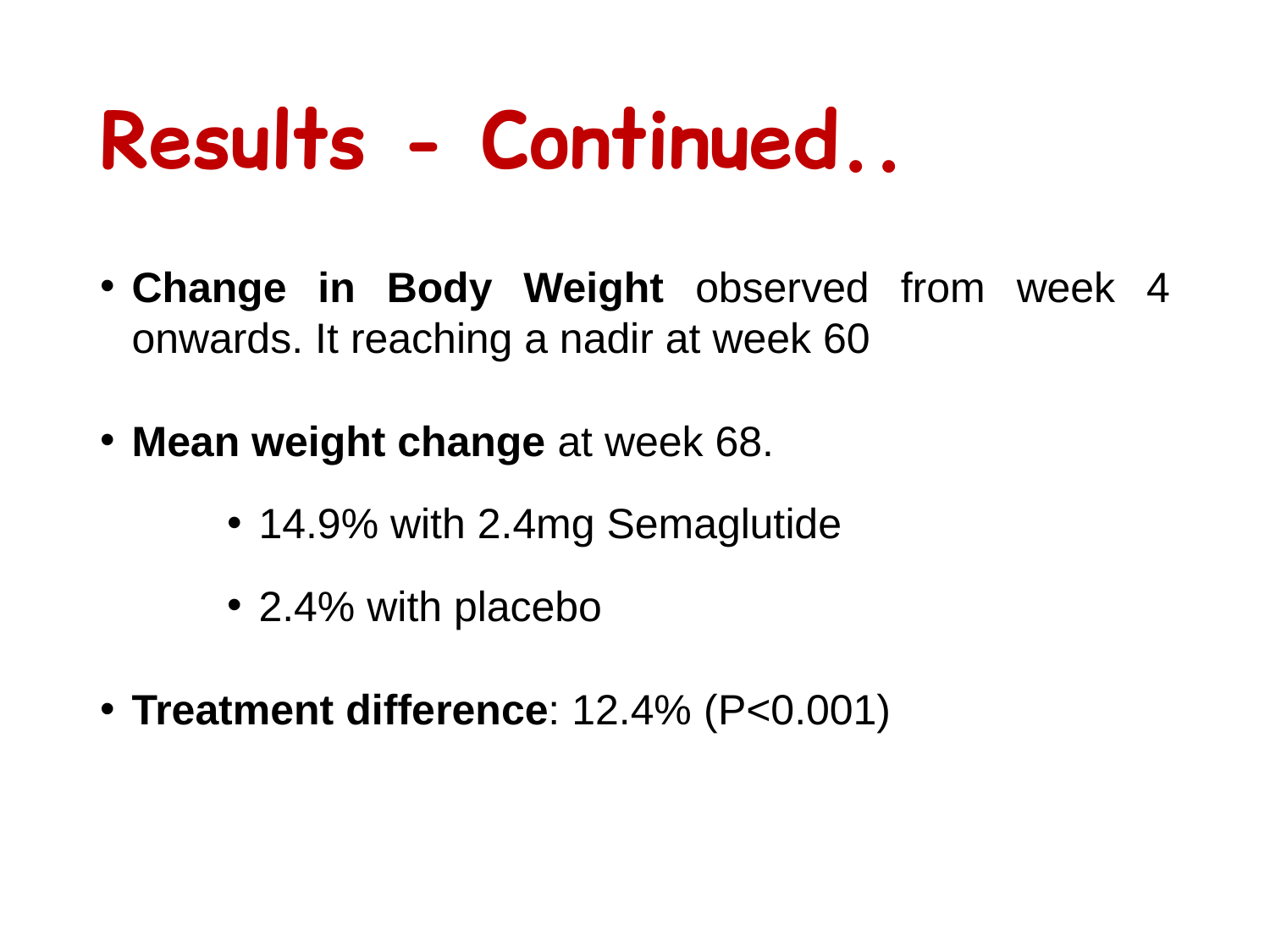

# Results - Continued..
Change in Body Weight observed from week 4 onwards. It reaching a nadir at week 60
Mean weight change at week 68.
14.9% with 2.4mg Semaglutide
2.4% with placebo
Treatment difference: 12.4% (P<0.001)